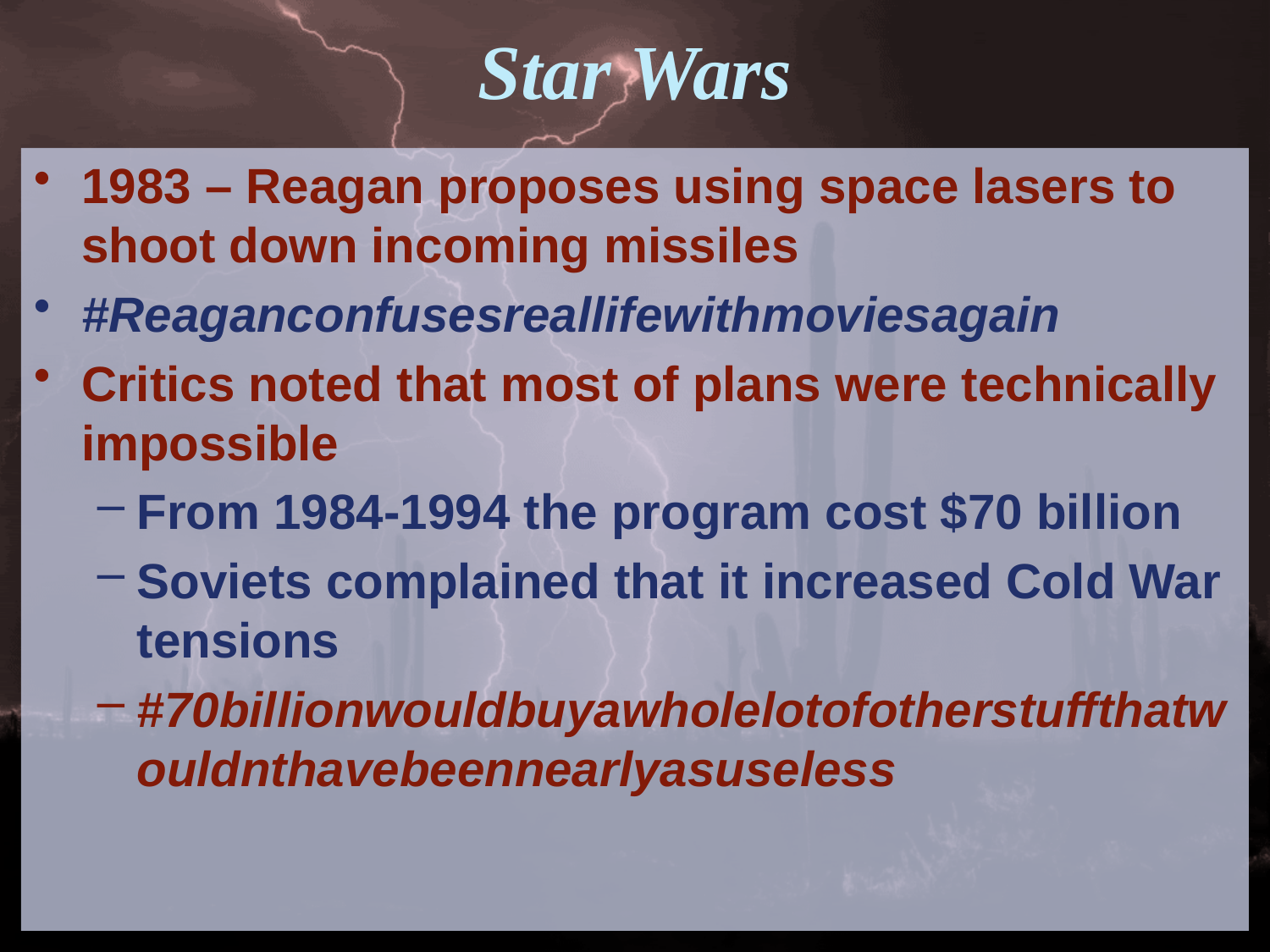

# Star Wars
1983 – Reagan proposes using space lasers to shoot down incoming missiles
#Reaganconfusesreallifewithmoviesagain
Critics noted that most of plans were technically impossible
From 1984-1994 the program cost $70 billion
Soviets complained that it increased Cold War tensions
#70billionwouldbuyawholelotofotherstuffthatwouldnthavebeennearlyasuseless